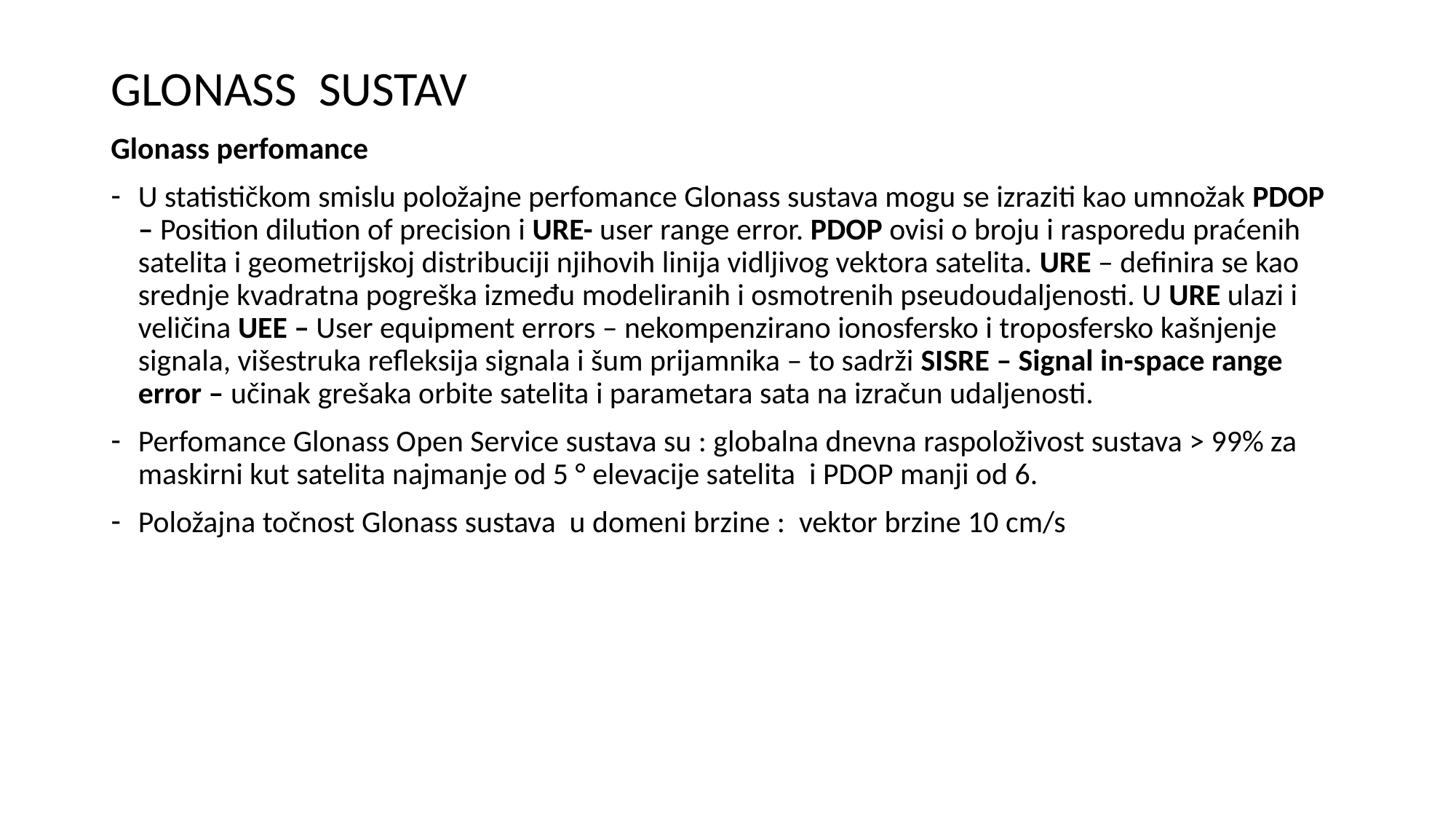

# GLONASS  SUSTAV
Glonass perfomance
U statističkom smislu položajne perfomance Glonass sustava mogu se izraziti kao umnožak PDOP – Position dilution of precision i URE- user range error. PDOP ovisi o broju i rasporedu praćenih satelita i geometrijskoj distribuciji njihovih linija vidljivog vektora satelita. URE – definira se kao srednje kvadratna pogreška između modeliranih i osmotrenih pseudoudaljenosti. U URE ulazi i veličina UEE – User equipment errors – nekompenzirano ionosfersko i troposfersko kašnjenje signala, višestruka refleksija signala i šum prijamnika – to sadrži SISRE – Signal in-space range error – učinak grešaka orbite satelita i parametara sata na izračun udaljenosti.
Perfomance Glonass Open Service sustava su : globalna dnevna raspoloživost sustava > 99% za
maskirni kut satelita najmanje od 5 ° elevacije satelita  i PDOP manji od 6.
Položajna točnost Glonass sustava  u domeni brzine :  vektor brzine 10 cm/s